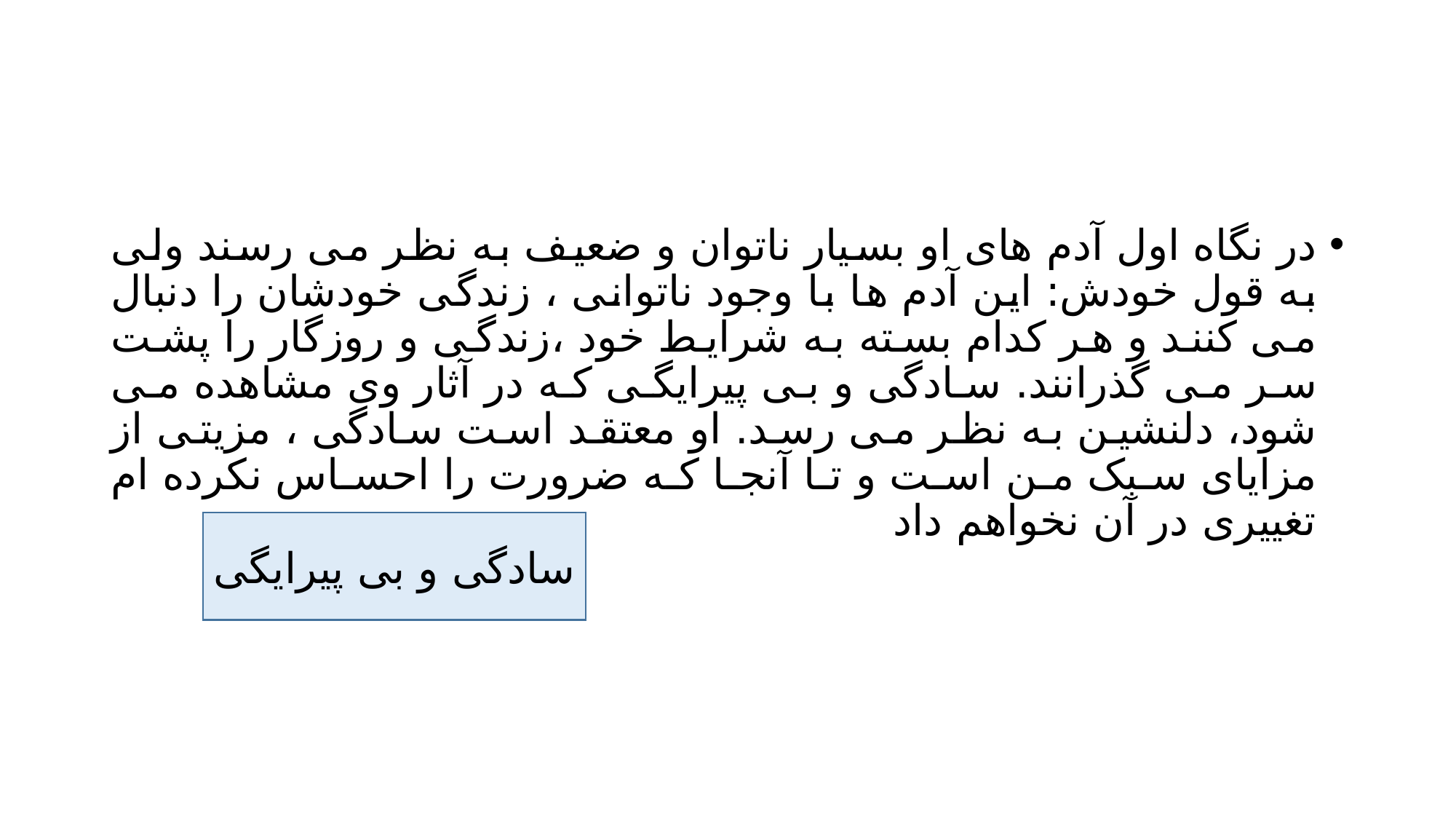

#
در نگاه اول آدم های او بسیار ناتوان و ضعیف به نظر می رسند ولی به قول خودش: این آدم ها با وجود ناتوانی ، زندگی خودشان را دنبال می کنند و هر کدام بسته به شرایط خود ،زندگی و روزگار را پشت سر می گذرانند. سادگی و بی پیرایگی که در آثار وی مشاهده می شود، دلنشین به نظر می رسد. او معتقد است سادگی ، مزیتی از مزایای سبک من است و تا آنجا که ضرورت را احساس نکرده ام تغییری در آن نخواهم داد
سادگی و بی پیرایگی